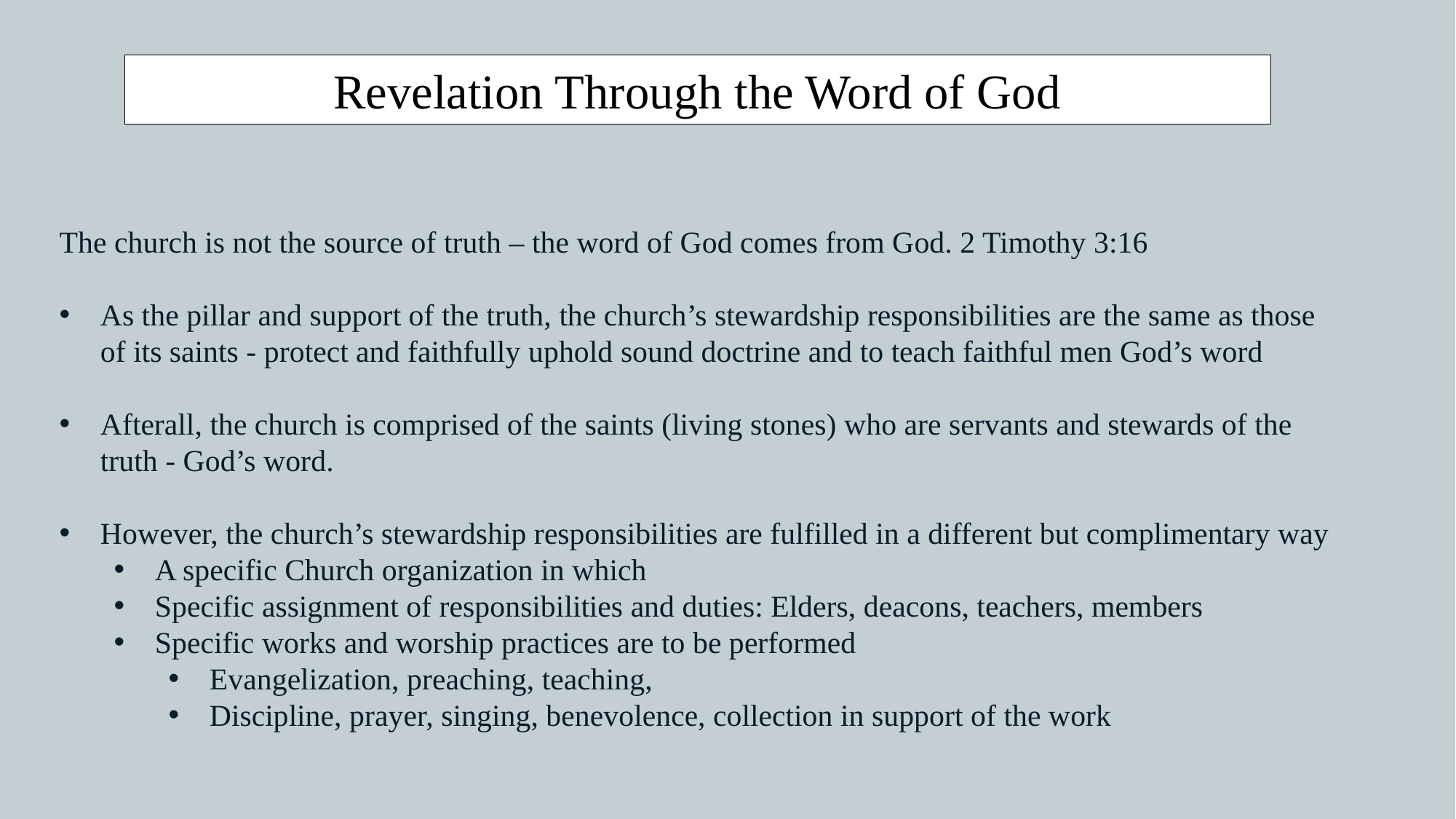

Revelation Through the Word of God

The church is not the source of truth – the word of God comes from God. 2 Timothy 3:16

As the pillar and support of the truth, the church’s stewardship responsibilities are the same as those of its saints - protect and faithfully uphold sound doctrine and to teach faithful men God’s word

Afterall, the church is comprised of the saints (living stones) who are servants and stewards of the truth - God’s word.

However, the church’s stewardship responsibilities are fulfilled in a different but complimentary way
A specific Church organization in which
Specific assignment of responsibilities and duties: Elders, deacons, teachers, members
Specific works and worship practices are to be performed
Evangelization, preaching, teaching,
Discipline, prayer, singing, benevolence, collection in support of the work